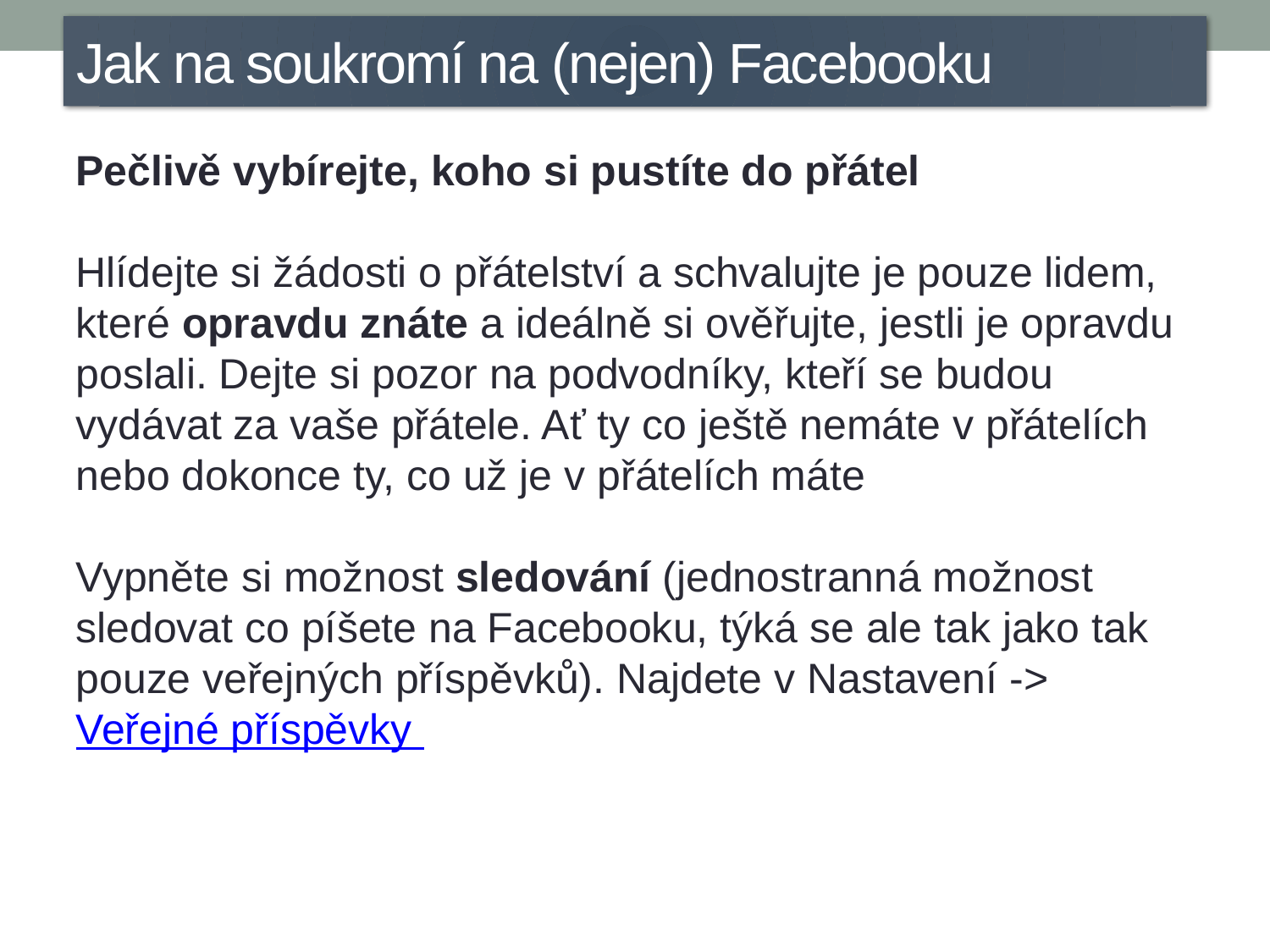

Jak na soukromí na (nejen) Facebooku
Pečlivě vybírejte, koho si pustíte do přátel

Hlídejte si žádosti o přátelství a schvalujte je pouze lidem, které opravdu znáte a ideálně si ověřujte, jestli je opravdu poslali. Dejte si pozor na podvodníky, kteří se budou vydávat za vaše přátele. Ať ty co ještě nemáte v přátelích nebo dokonce ty, co už je v přátelích máte

Vypněte si možnost sledování (jednostranná možnost sledovat co píšete na Facebooku, týká se ale tak jako tak pouze veřejných příspěvků). Najdete v Nastavení -> Veřejné příspěvky